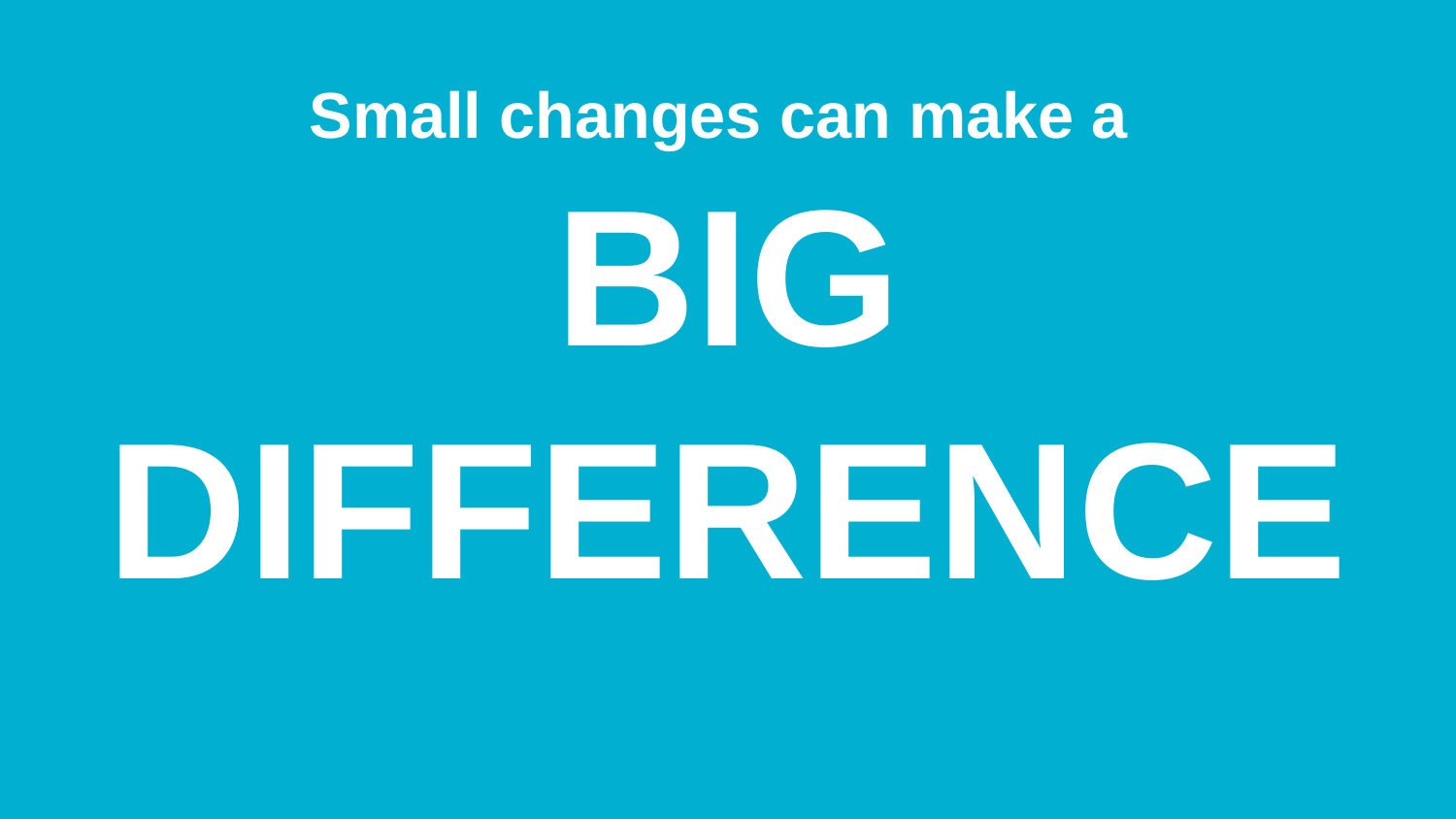

# Small changes can make a
BIG DIFFERENCE